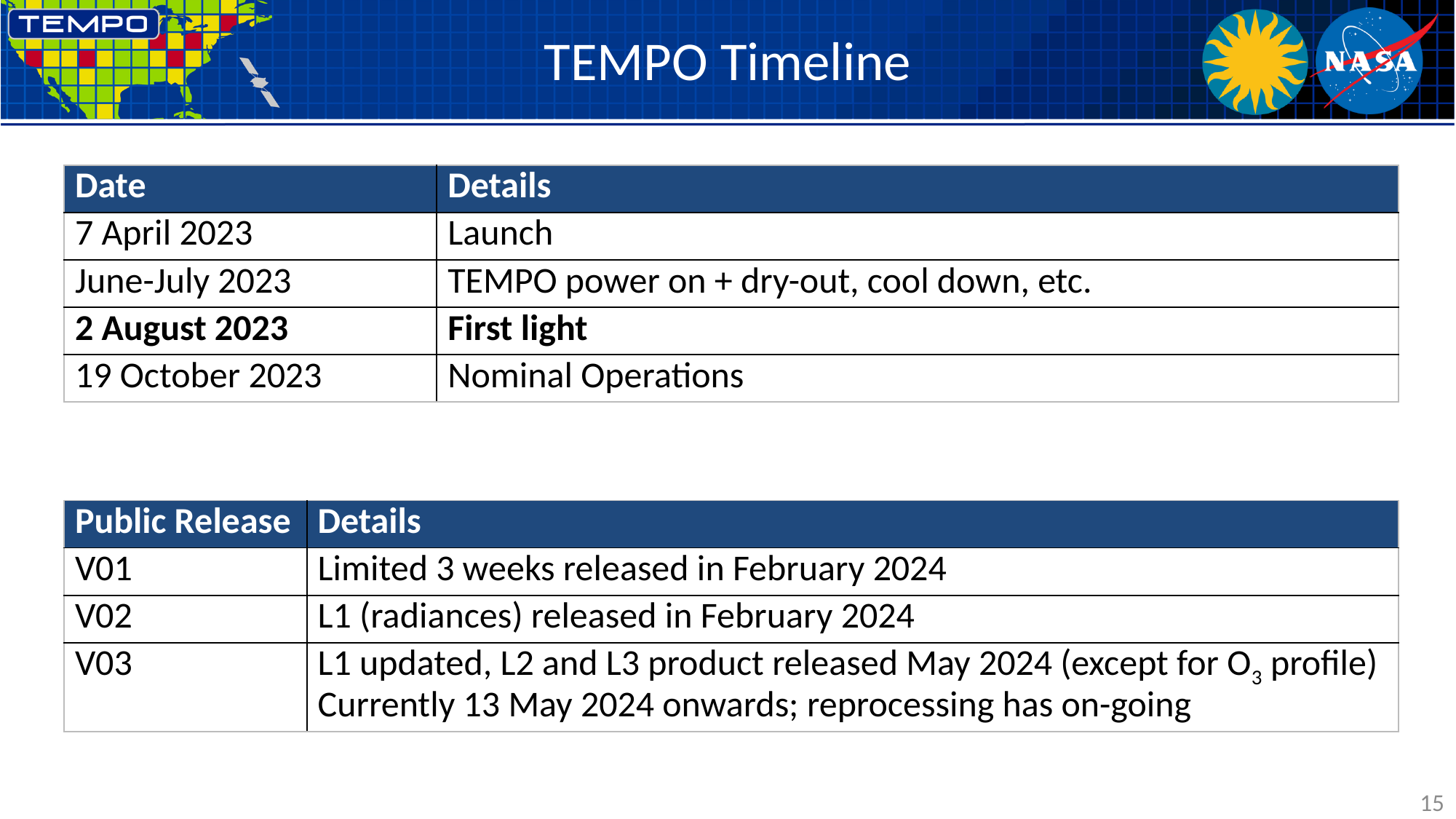

# TEMPO Timeline
| Date | Details |
| --- | --- |
| 7 April 2023 | Launch |
| June-July 2023 | TEMPO power on + dry-out, cool down, etc. |
| 2 August 2023 | First light |
| 19 October 2023 | Nominal Operations |

| Public Release | Details |
| --- | --- |
| V01 | Limited 3 weeks released in February 2024 |
| V02 | L1 (radiances) released in February 2024 |
| V03 | L1 updated, L2 and L3 product released May 2024 (except for O3 profile) Currently 13 May 2024 onwards; reprocessing has on-going |
15